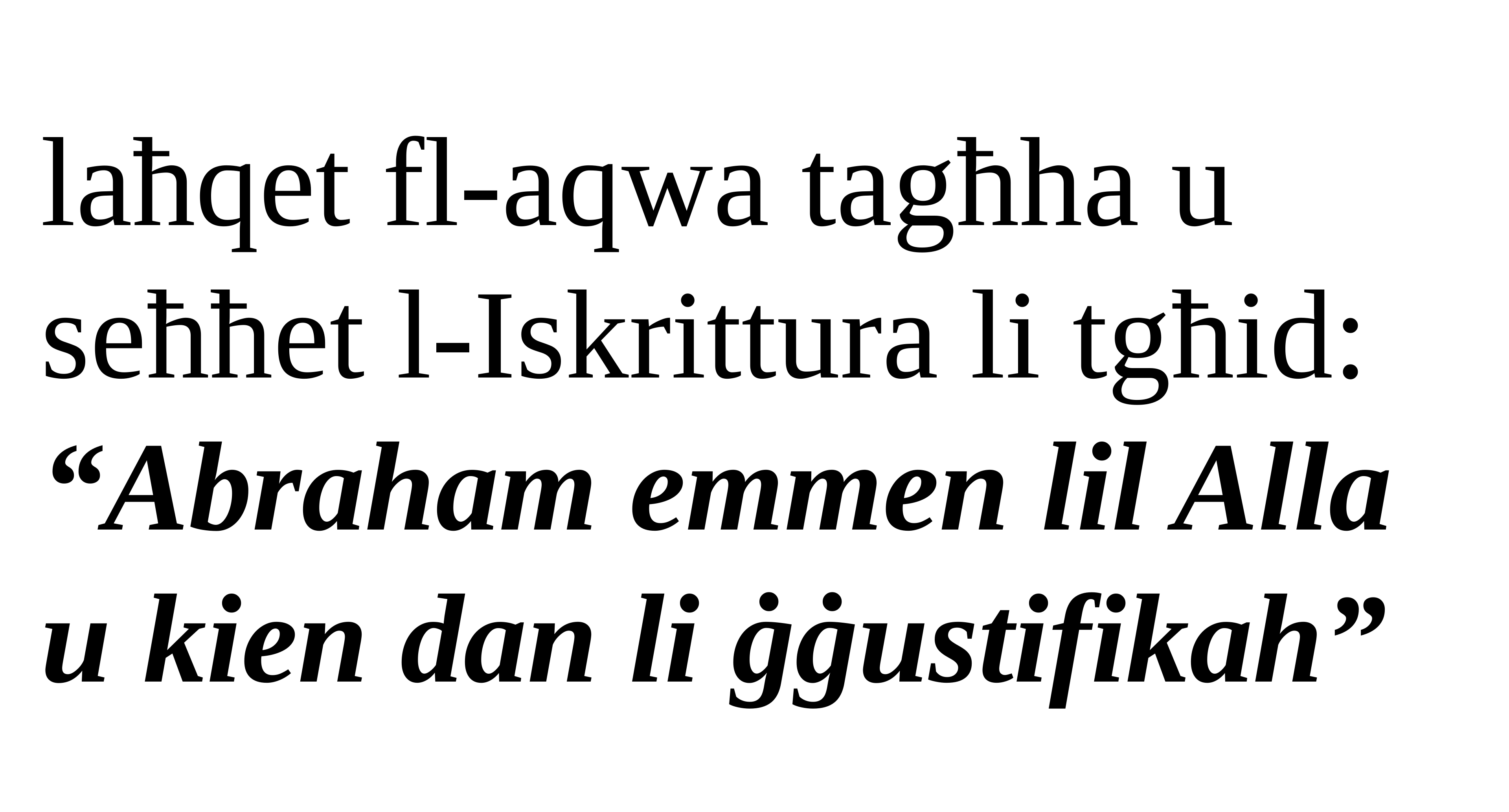

laħqet fl-aqwa tagħha u seħħet l-Iskrittura li tgħid: “Abraham emmen lil Alla u kien dan li ġġustifikah”